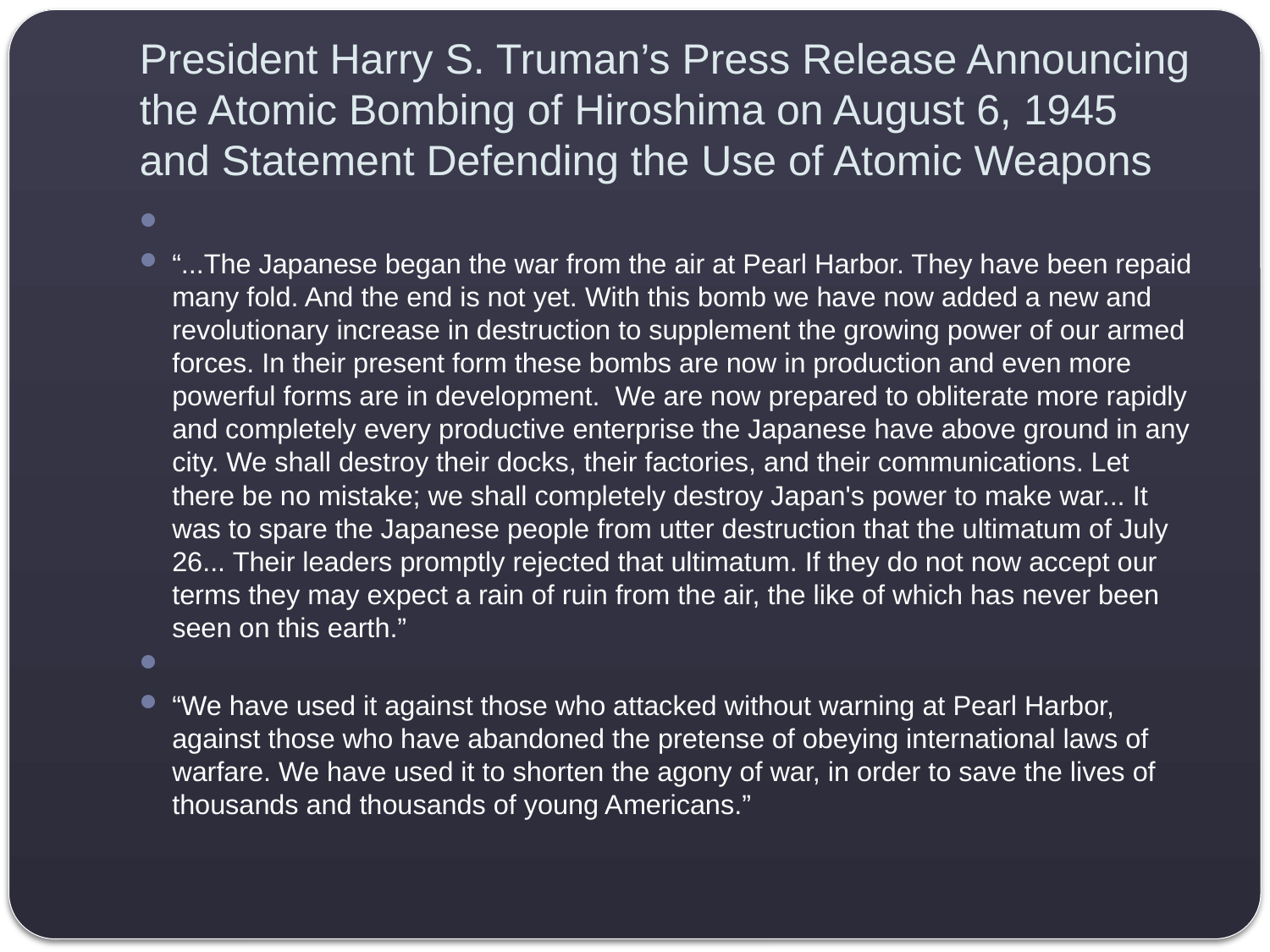

# President Harry S. Truman’s Press Release Announcing the Atomic Bombing of Hiroshima on August 6, 1945 and Statement Defending the Use of Atomic Weapons

“...The Japanese began the war from the air at Pearl Harbor. They have been repaid many fold. And the end is not yet. With this bomb we have now added a new and revolutionary increase in destruction to supplement the growing power of our armed forces. In their present form these bombs are now in production and even more powerful forms are in development.  We are now prepared to obliterate more rapidly and completely every productive enterprise the Japanese have above ground in any city. We shall destroy their docks, their factories, and their communications. Let there be no mistake; we shall completely destroy Japan's power to make war... It was to spare the Japanese people from utter destruction that the ultimatum of July 26... Their leaders promptly rejected that ultimatum. If they do not now accept our terms they may expect a rain of ruin from the air, the like of which has never been seen on this earth.”

“We have used it against those who attacked without warning at Pearl Harbor, against those who have abandoned the pretense of obeying international laws of warfare. We have used it to shorten the agony of war, in order to save the lives of thousands and thousands of young Americans.”